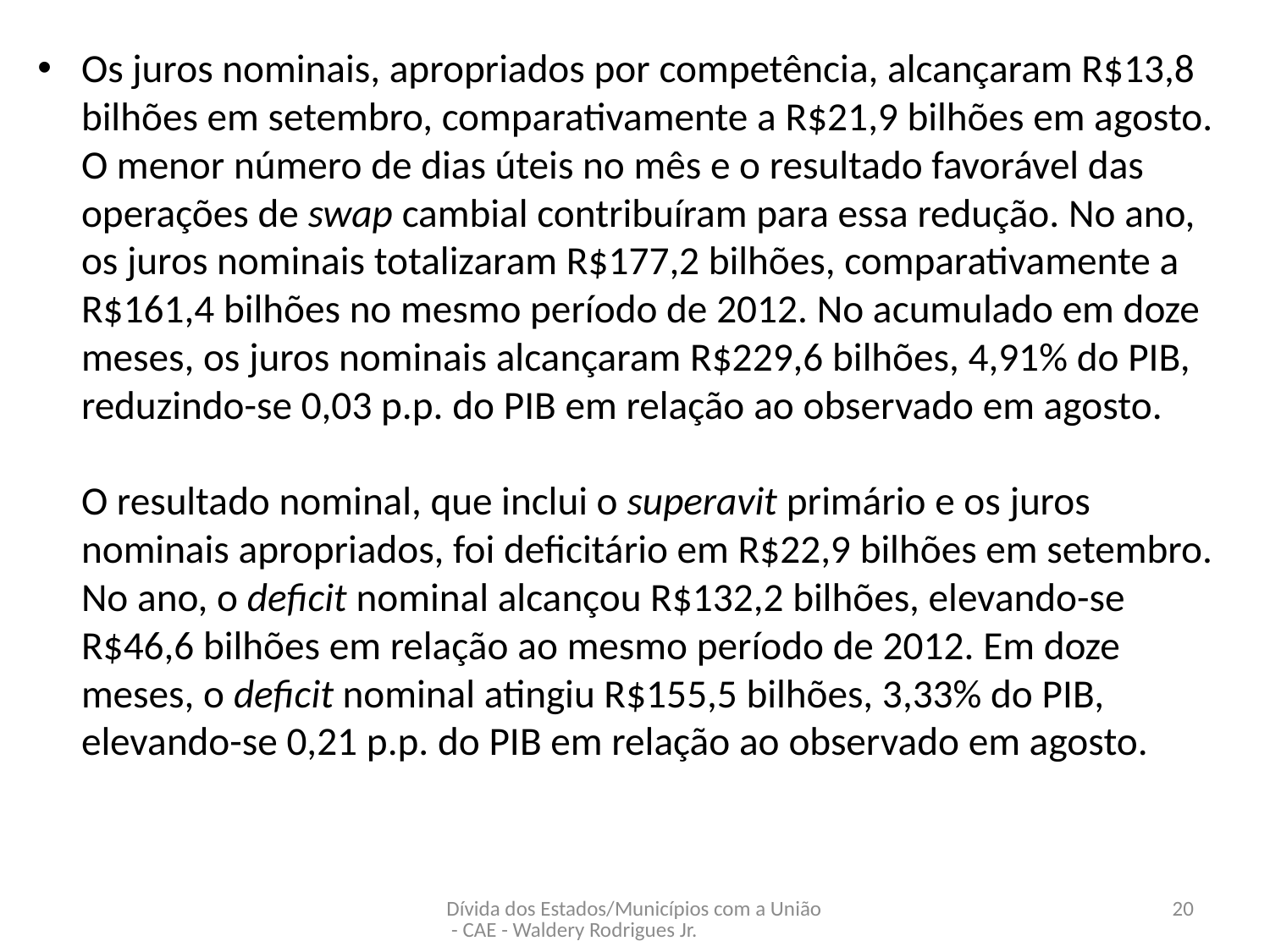

Os juros nominais, apropriados por competência, alcançaram R$13,8 bilhões em setembro, comparativamente a R$21,9 bilhões em agosto. O menor número de dias úteis no mês e o resultado favorável das operações de swap cambial contribuíram para essa redução. No ano, os juros nominais totalizaram R$177,2 bilhões, comparativamente a R$161,4 bilhões no mesmo período de 2012. No acumulado em doze meses, os juros nominais alcançaram R$229,6 bilhões, 4,91% do PIB, reduzindo-se 0,03 p.p. do PIB em relação ao observado em agosto.
O resultado nominal, que inclui o superavit primário e os juros nominais apropriados, foi deficitário em R$22,9 bilhões em setembro. No ano, o deficit nominal alcançou R$132,2 bilhões, elevando-se R$46,6 bilhões em relação ao mesmo período de 2012. Em doze meses, o deficit nominal atingiu R$155,5 bilhões, 3,33% do PIB, elevando-se 0,21 p.p. do PIB em relação ao observado em agosto.
#
Dívida dos Estados/Municípios com a União - CAE - Waldery Rodrigues Jr.
20